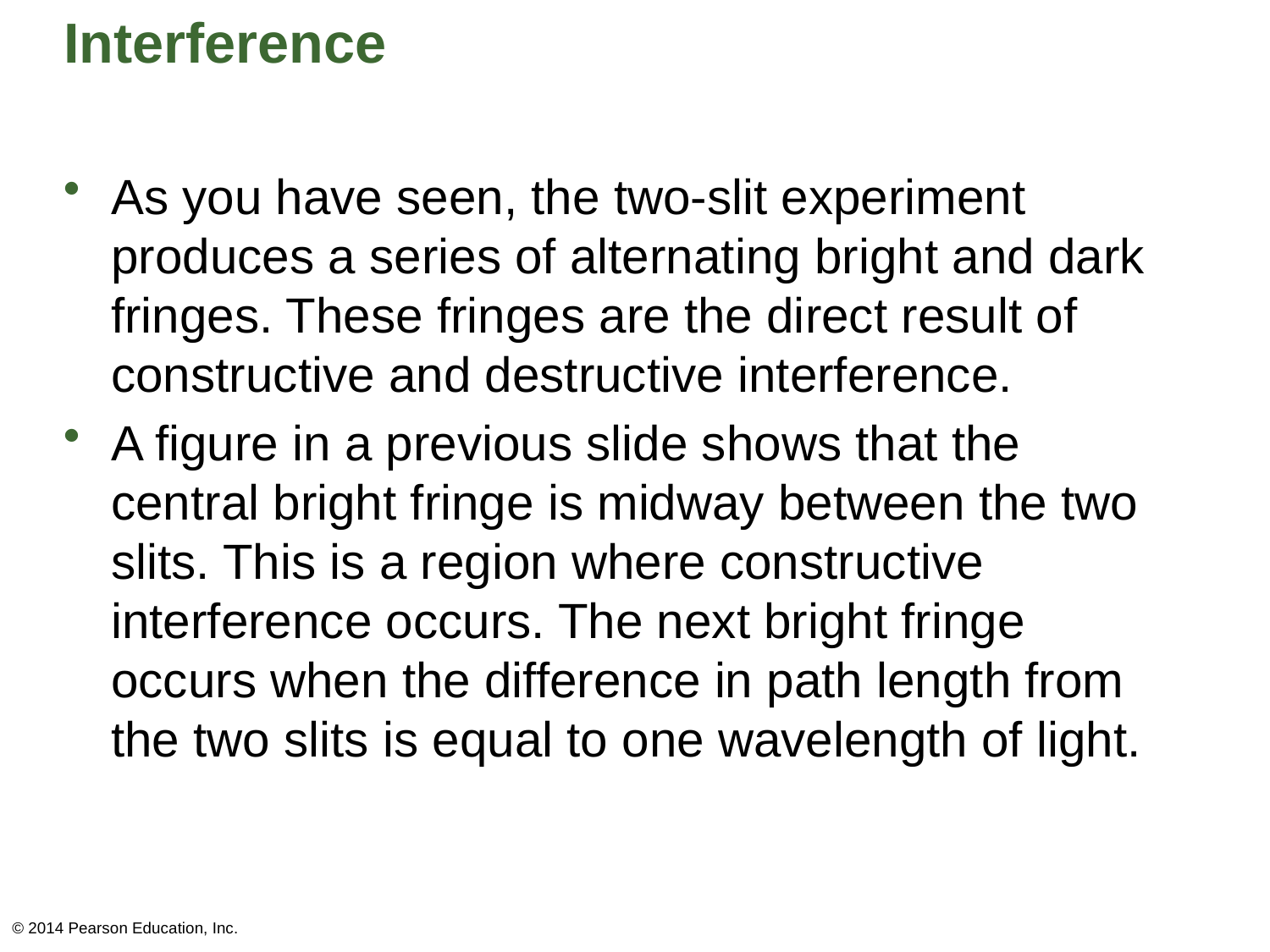

# Interference
As you have seen, the two-slit experiment produces a series of alternating bright and dark fringes. These fringes are the direct result of constructive and destructive interference.
A figure in a previous slide shows that the central bright fringe is midway between the two slits. This is a region where constructive interference occurs. The next bright fringe occurs when the difference in path length from the two slits is equal to one wavelength of light.
© 2014 Pearson Education, Inc.